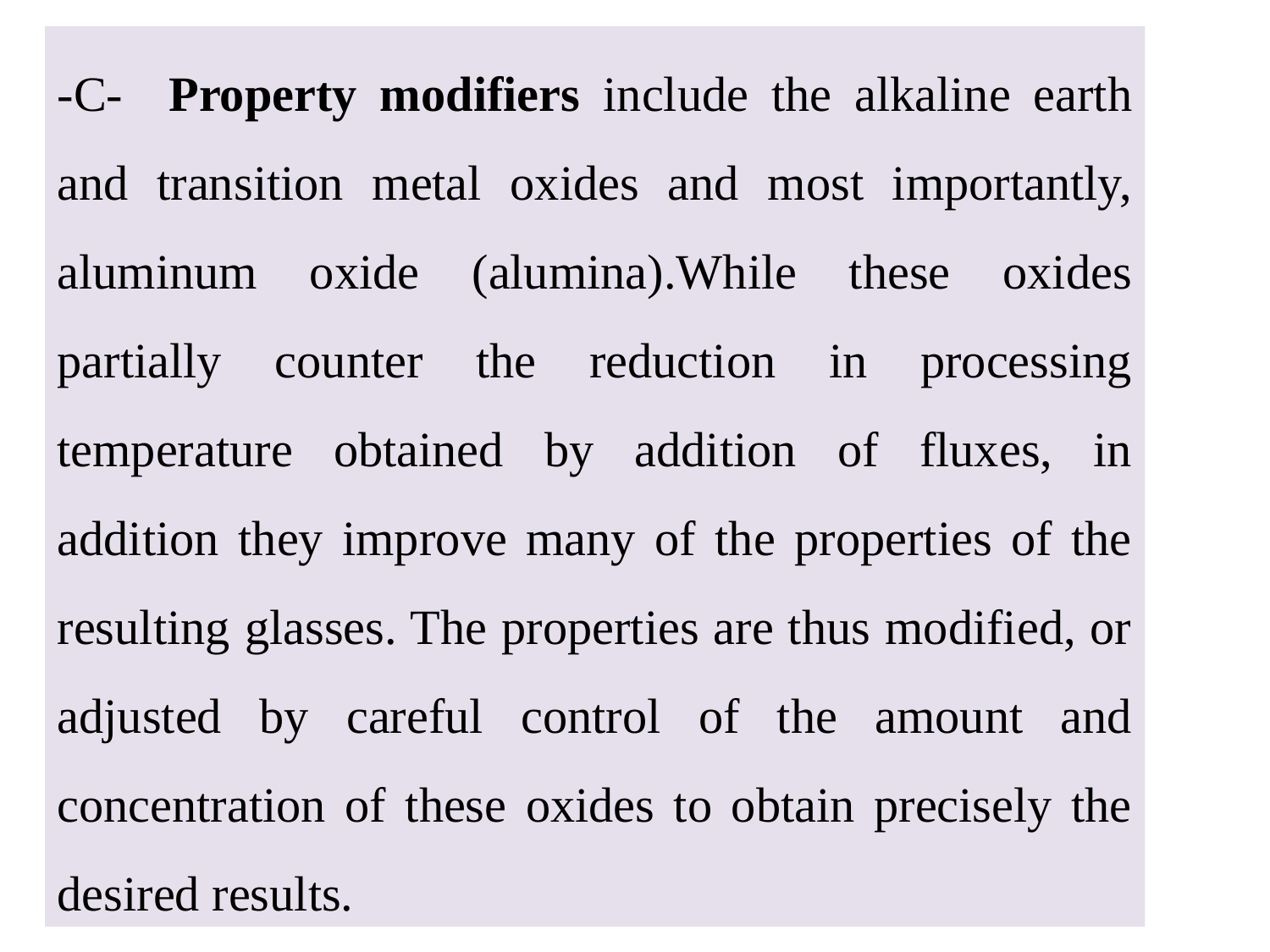

-C-  Property modifiers include the alkaline earth and transition metal oxides and most importantly, aluminum oxide (alumina).While these oxides partially counter the reduction in processing temperature obtained by addition of fluxes, in addition they improve many of the properties of the resulting glasses. The properties are thus modified, or adjusted by careful control of the amount and concentration of these oxides to obtain precisely the desired results.